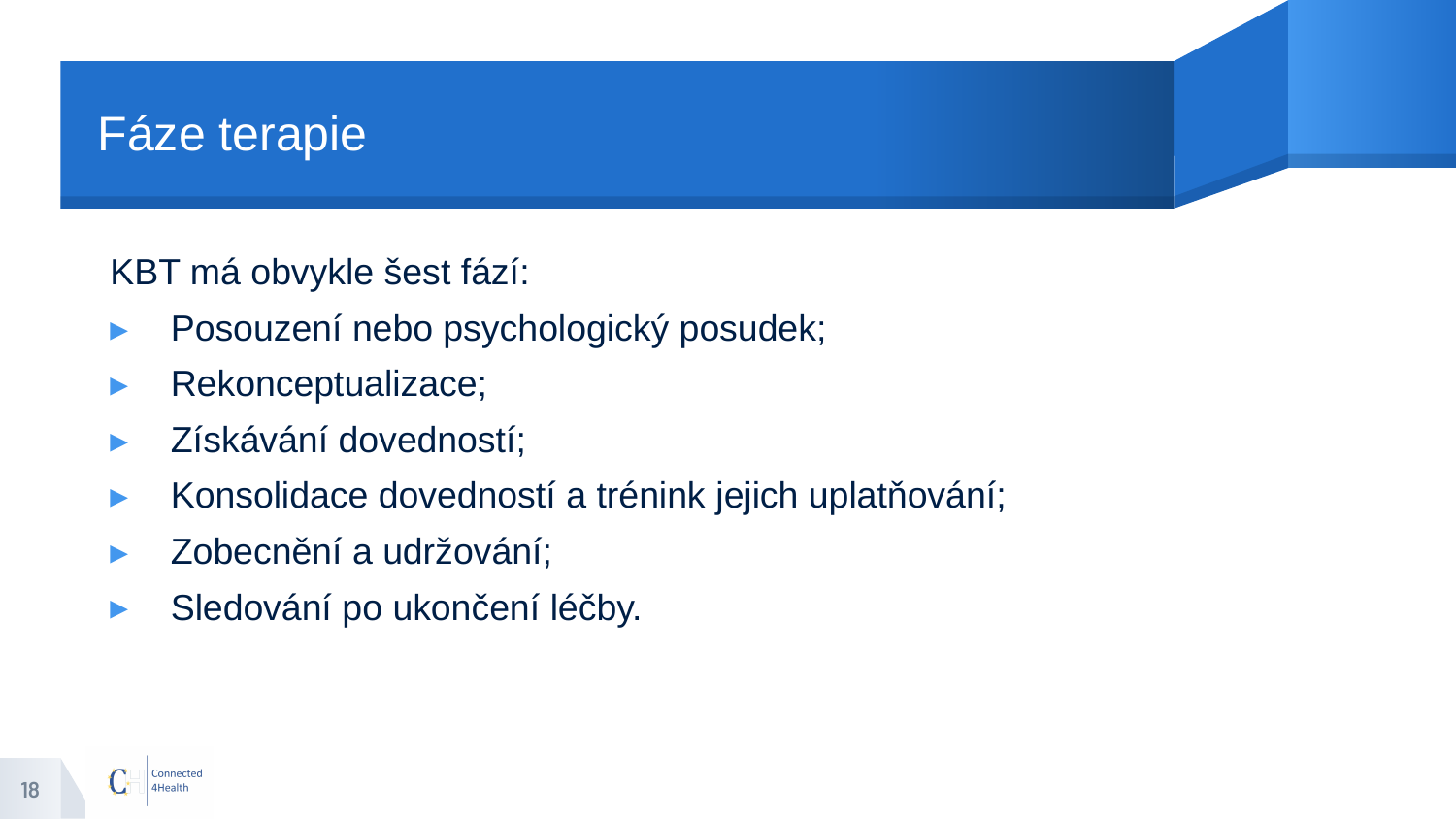

# Fáze terapie
KBT má obvykle šest fází:
Posouzení nebo psychologický posudek;
Rekonceptualizace;
Získávání dovedností;
Konsolidace dovedností a trénink jejich uplatňování;
Zobecnění a udržování;
Sledování po ukončení léčby.

18